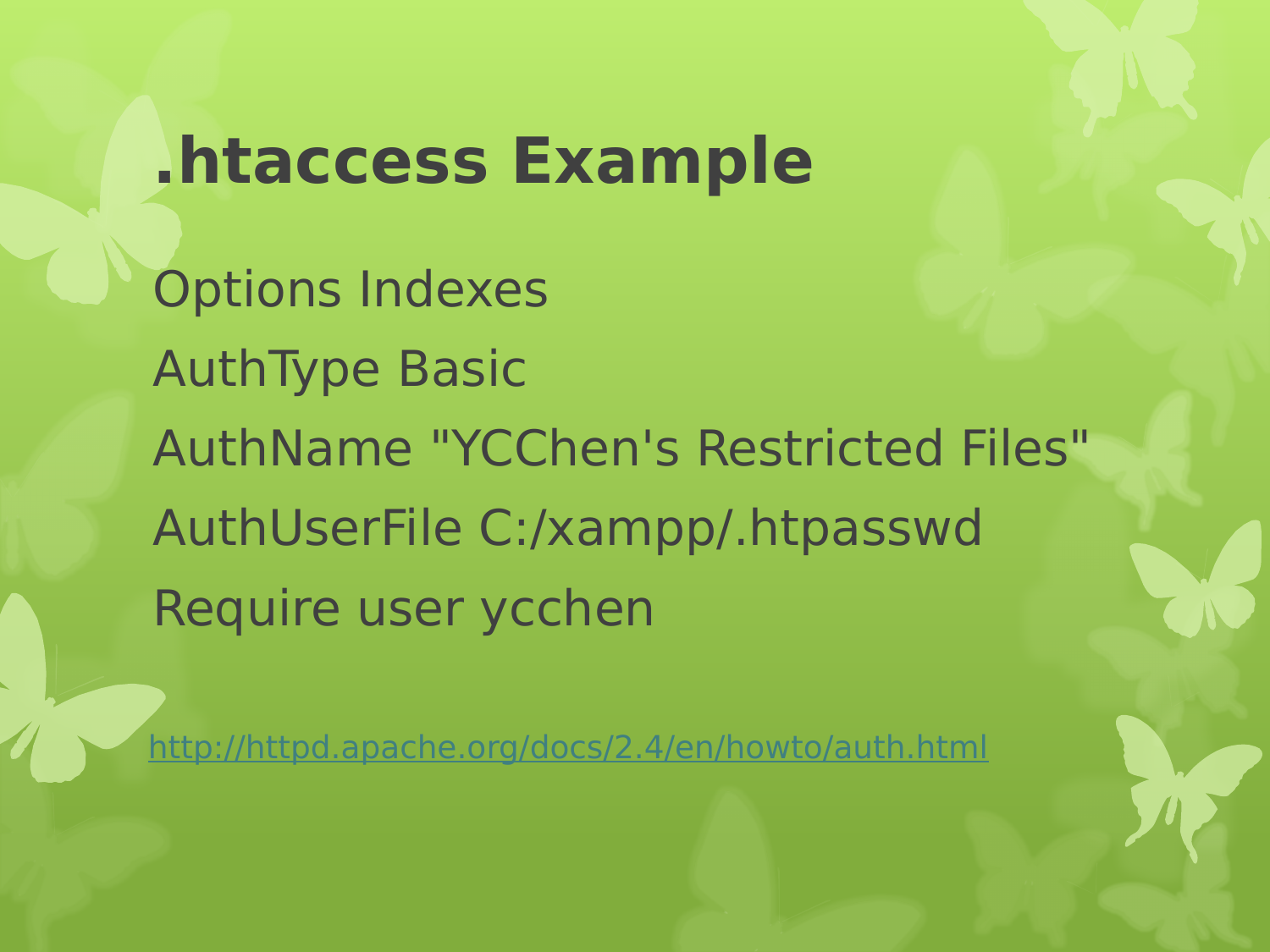

# .htaccess Example
Options Indexes
AuthType Basic
AuthName "YCChen's Restricted Files"
AuthUserFile C:/xampp/.htpasswd
Require user ycchen
http://httpd.apache.org/docs/2.4/en/howto/auth.html